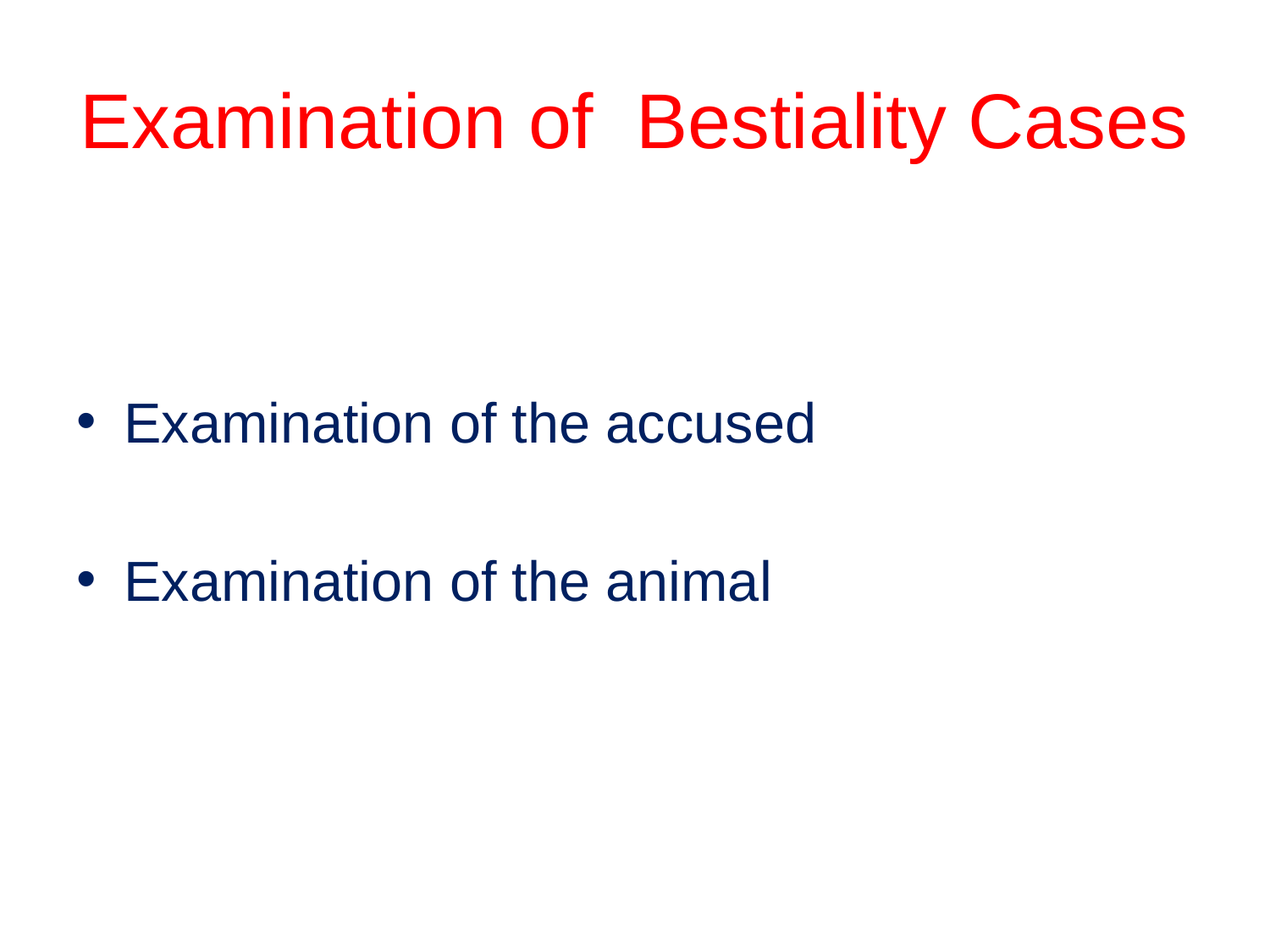

# Examination of  Bestiality Cases

Examination of the accused

Examination of the animal